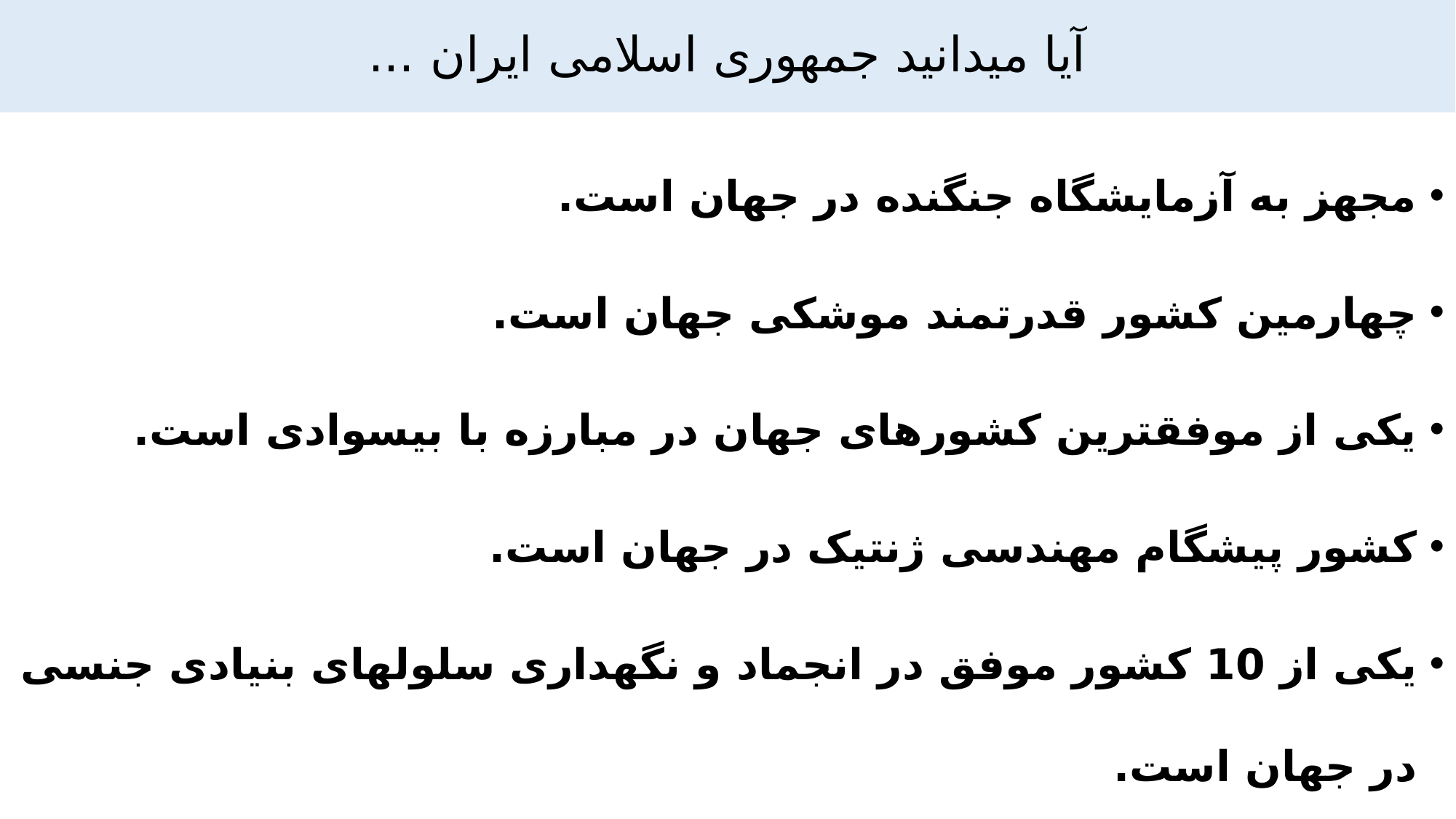

# آیا میدانید جمهوری اسلامی ایران ...
مجهز به آزمایشگاه جنگنده در جهان است.
چهارمین کشور قدرتمند موشکی جهان است.
یکی از موفقترین کشورهای جهان در مبارزه با بیسوادی است.
کشور پیشگام مهندسی ژنتیک در جهان است.
یکی از 10 کشور موفق در انجماد و نگهداری سلولهای بنیادی جنسی در جهان است.